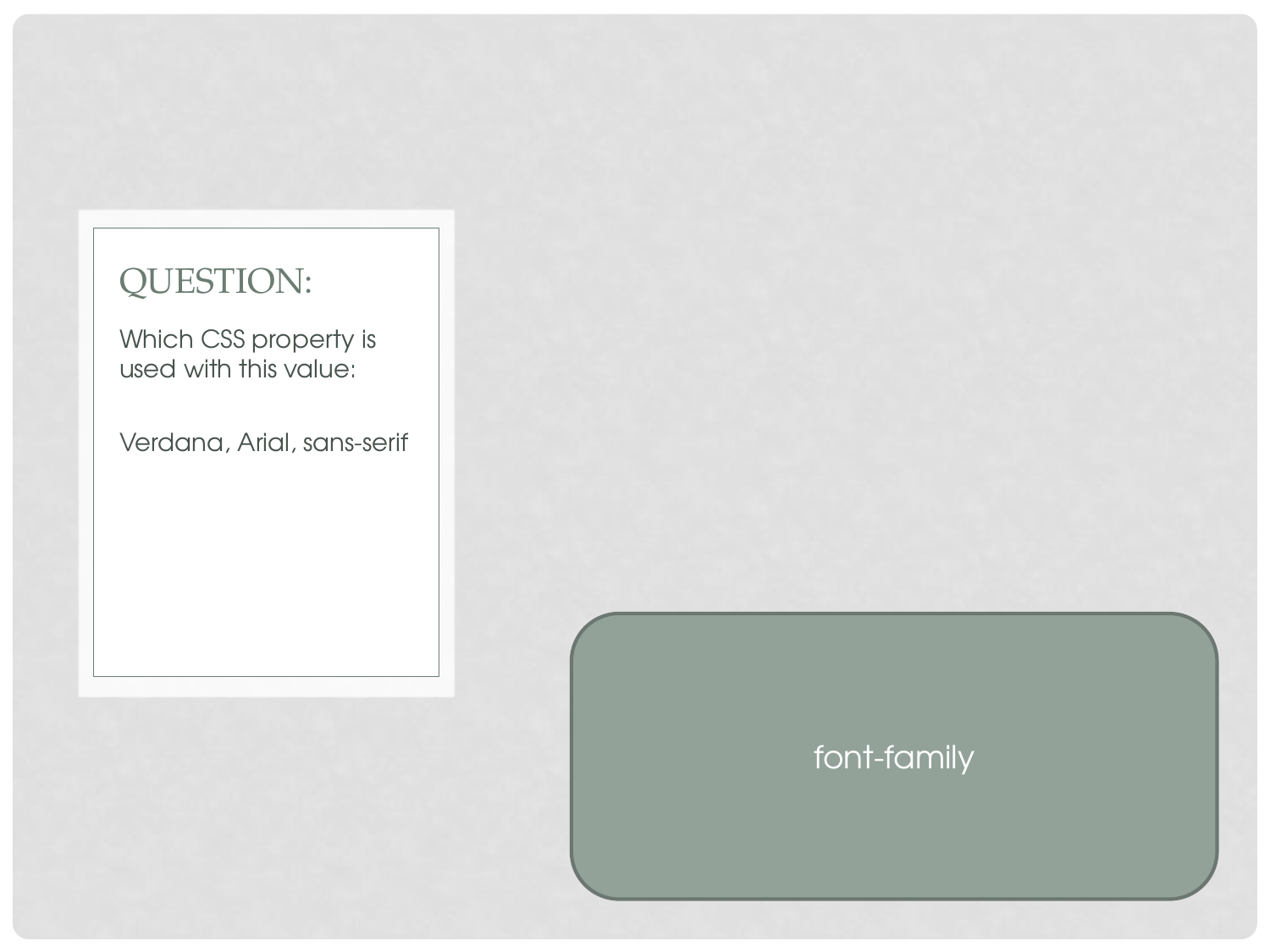

# Question:
Which CSS property is used with this value:

Verdana, Arial, sans-serif
font-family